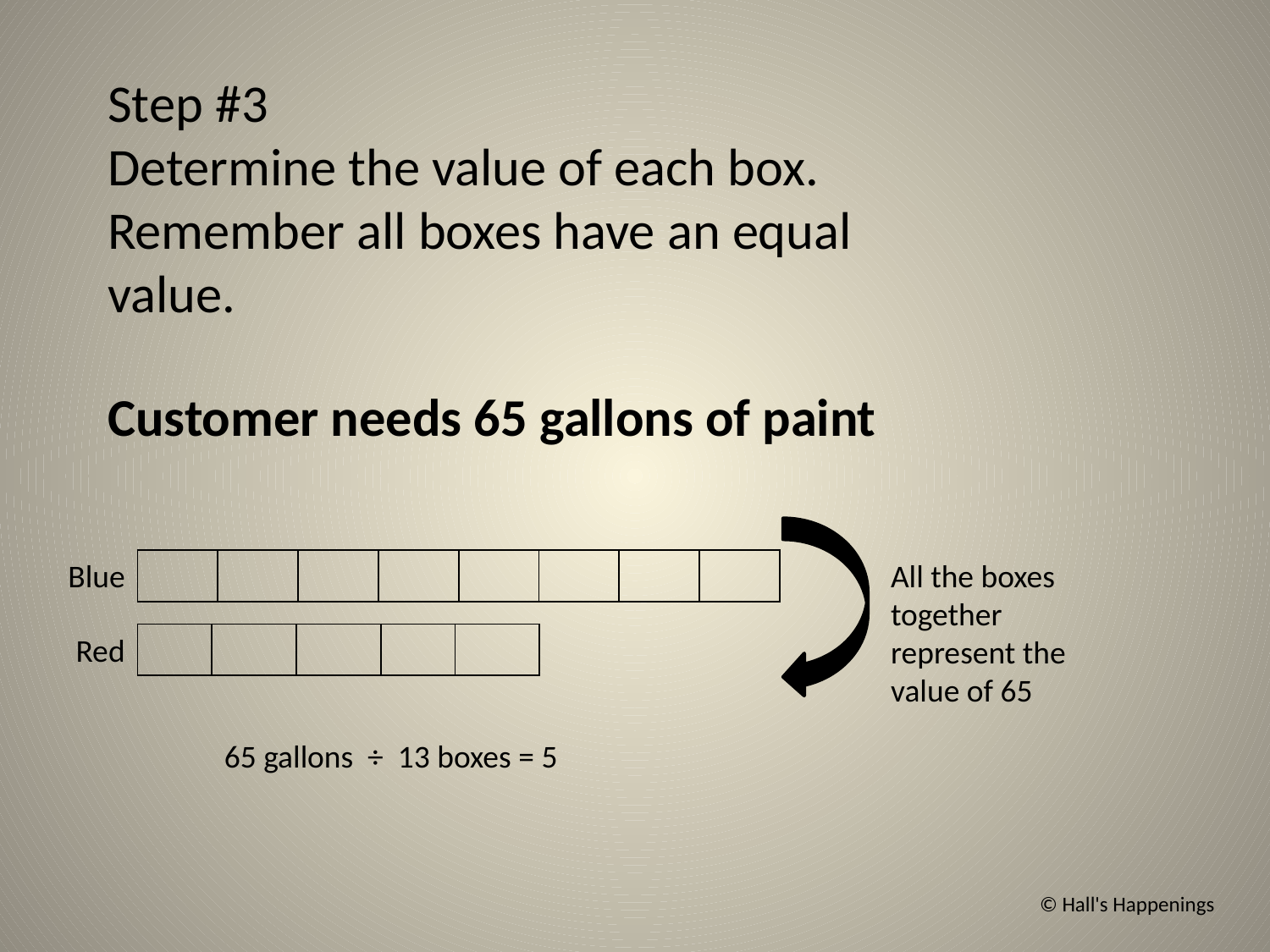

Step #3
Determine the value of each box.
Remember all boxes have an equal value.
Customer needs 65 gallons of paint

Blue
|  |  |  |  |  |  |  |  |
| --- | --- | --- | --- | --- | --- | --- | --- |
All the boxes together represent the value of 65
Red
|  |  |  |  |  |
| --- | --- | --- | --- | --- |
65 gallons  ÷  13 boxes = 5
© Hall's Happenings